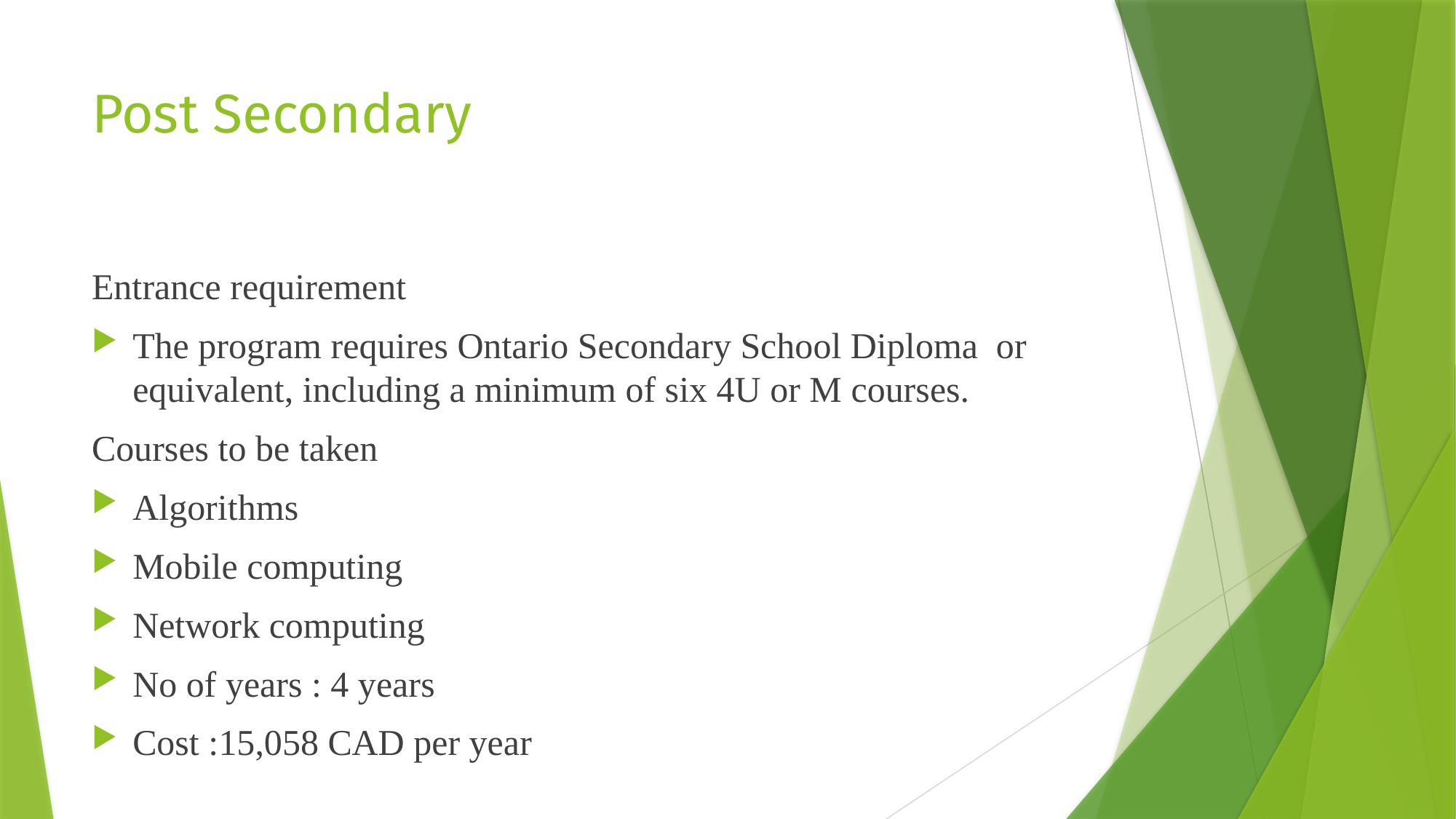

# Post Secondary
Entrance requirement
The program requires Ontario Secondary School Diploma  or equivalent, including a minimum of six 4U or M courses.
Courses to be taken
Algorithms
Mobile computing
Network computing
No of years : 4 years
Cost :15,058 CAD per year